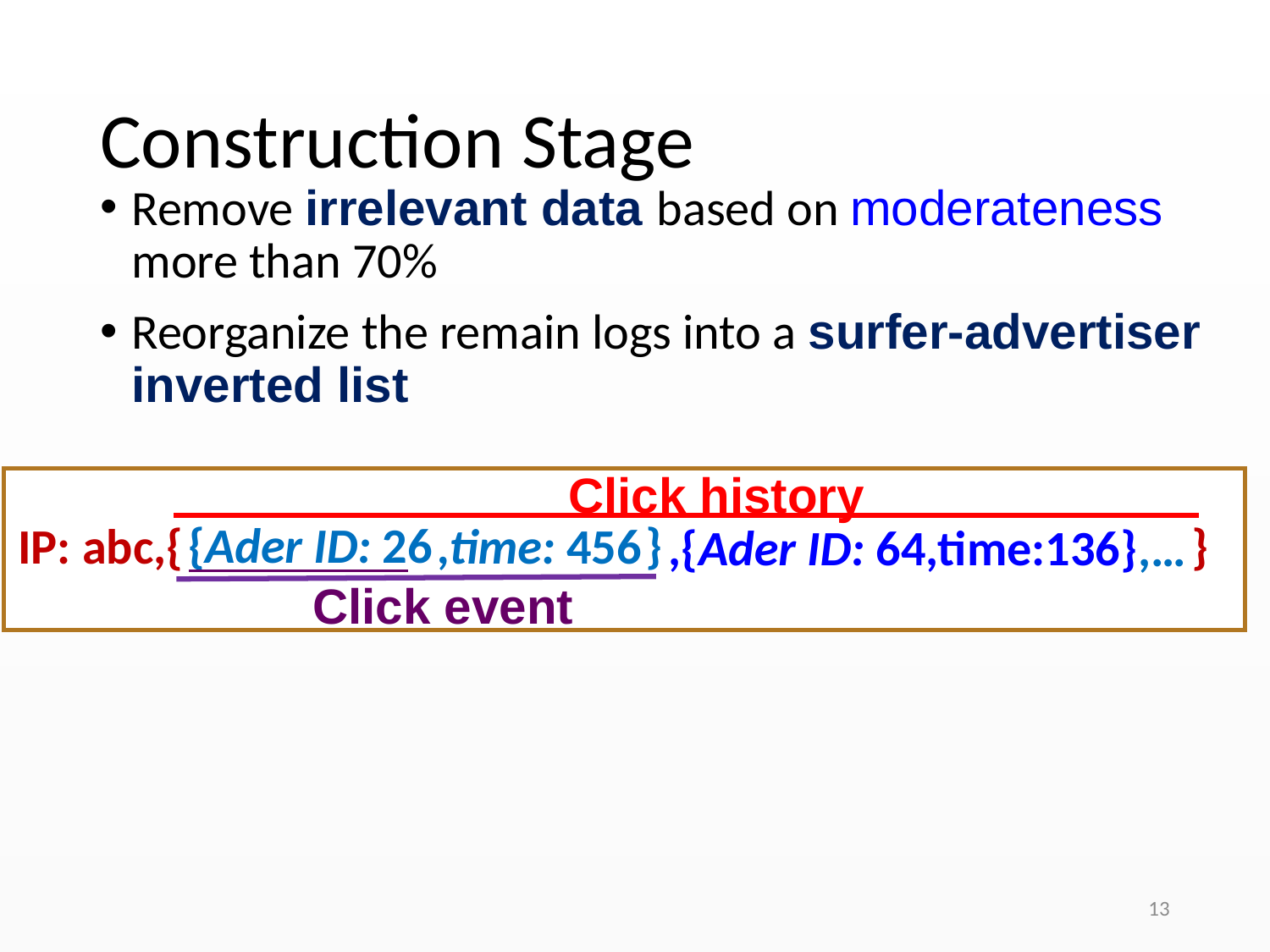

# Construction Stage
Remove irrelevant data based on moderateness more than 70%
Reorganize the remain logs into a surfer-advertiser inverted list
Click history

{Ader ID: 26                   }
IP: abc,{                                                                                          }
,time: 456
,{Ader ID: 64,time:136}
,…

         Click event
13